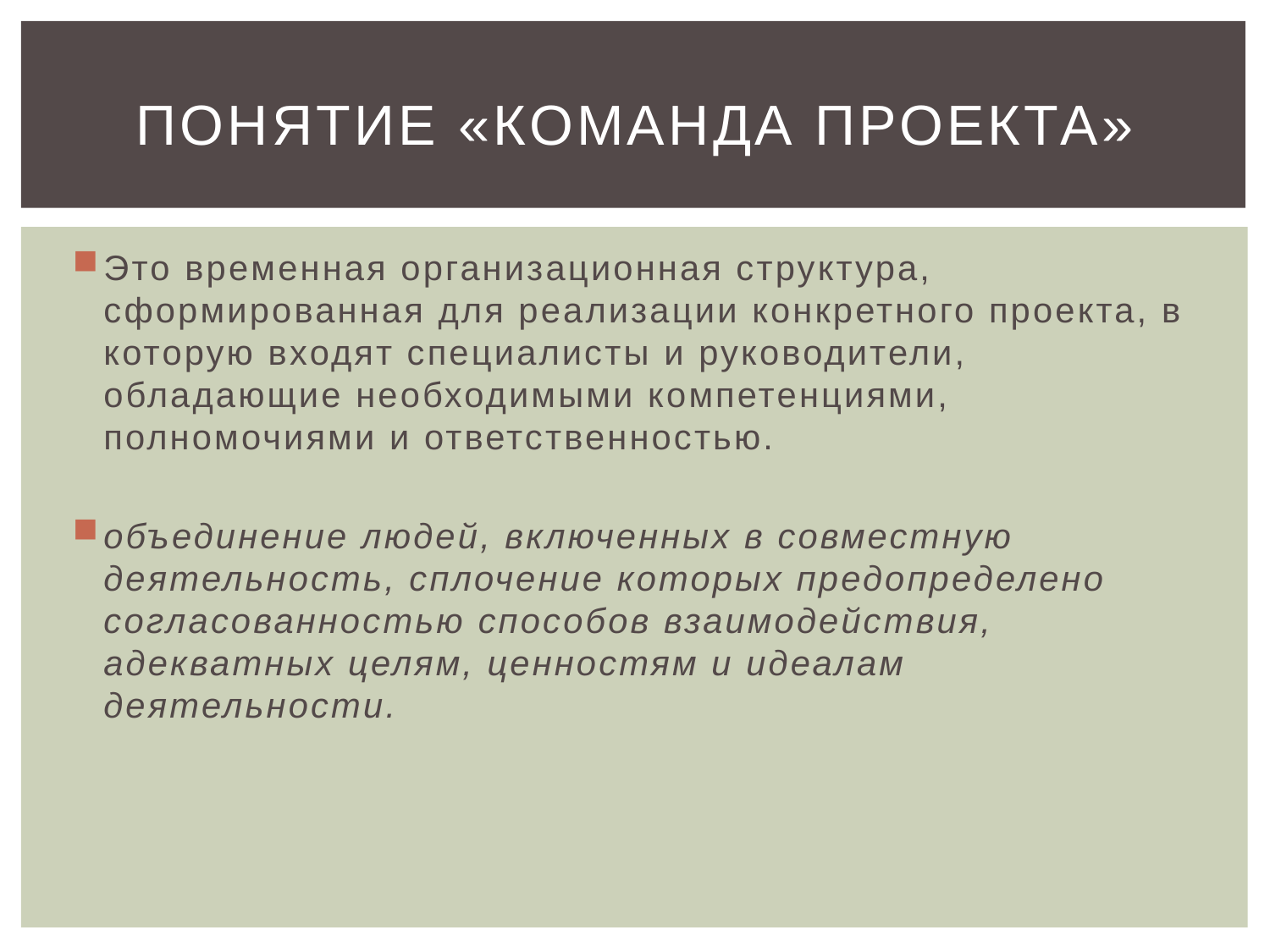

# Понятие «команда проекта»
Это временная организационная структура, сформированная для реализации конкретного проекта, в которую входят специалисты и руководители, обладающие необходимыми компетенциями, полномочиями и ответственностью.

объединение людей, включенных в совместную деятельность, сплочение которых предопределено согласованностью способов взаимодействия, адекватных целям, ценностям и идеалам деятельности.